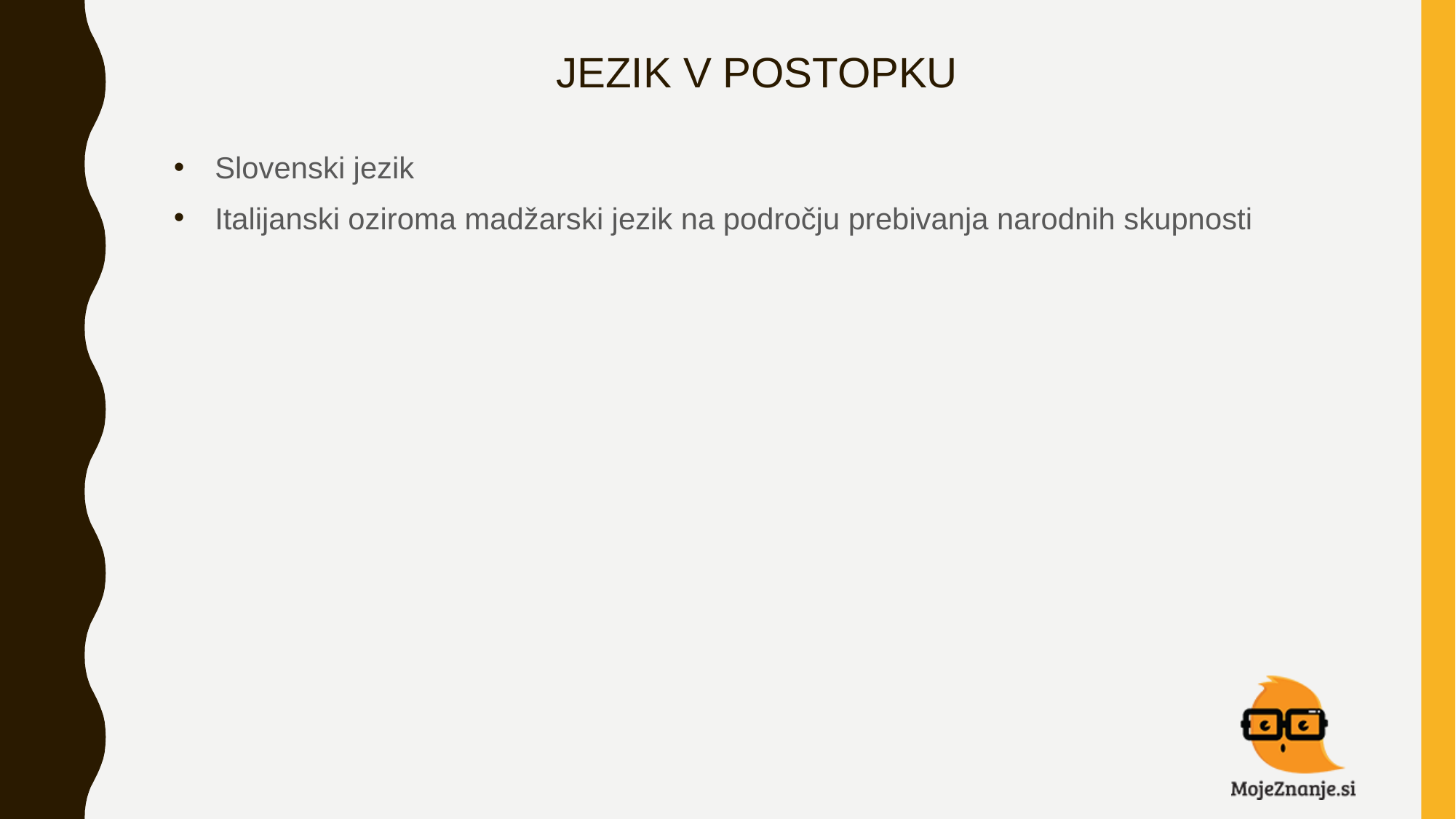

# JEZIK V POSTOPKU
Slovenski jezik
Italijanski oziroma madžarski jezik na področju prebivanja narodnih skupnosti